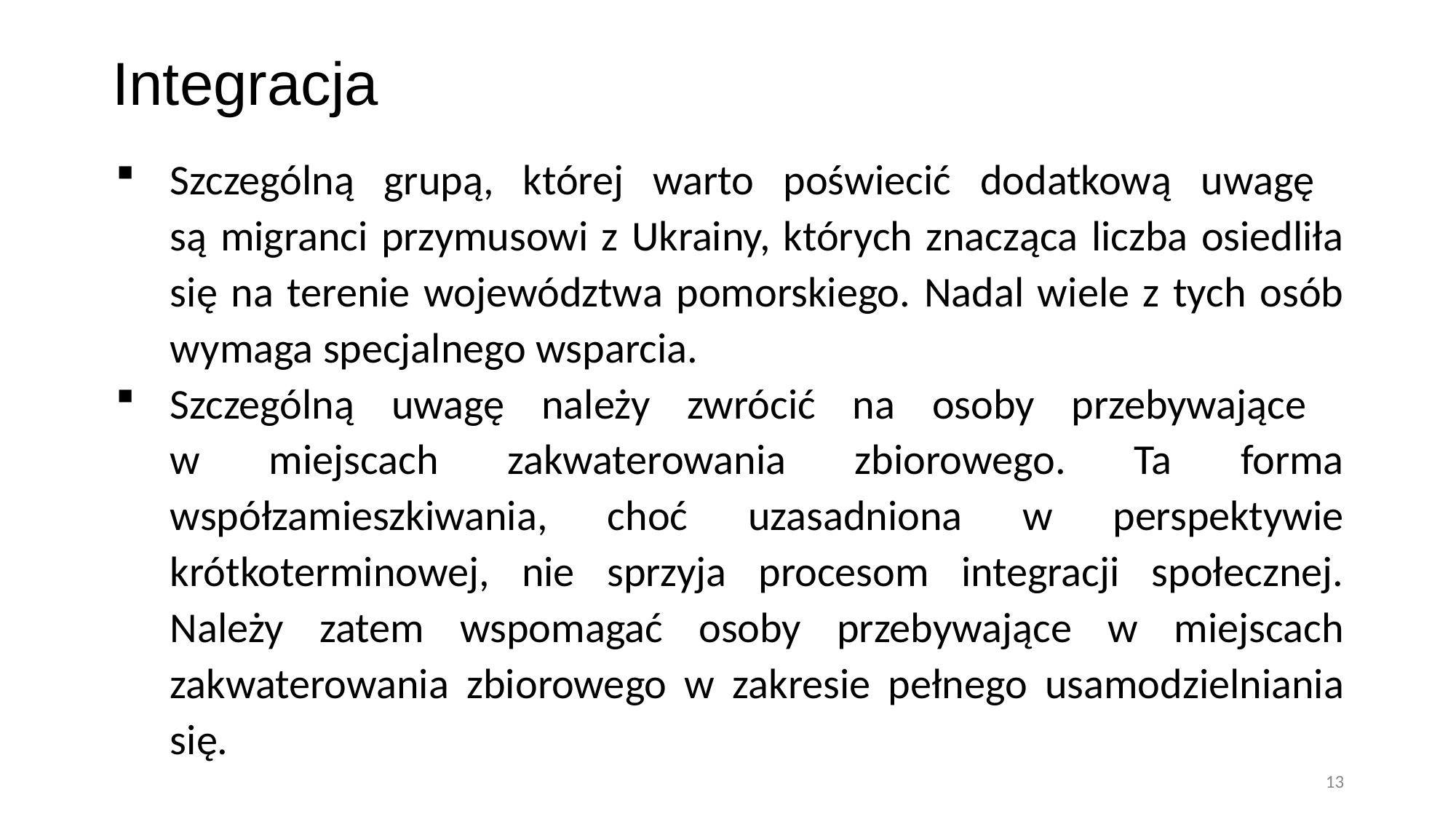

# Integracja
Szczególną grupą, której warto poświecić dodatkową uwagę
są migranci przymusowi z Ukrainy, których znacząca liczba osiedliła się na terenie województwa pomorskiego. Nadal wiele z tych osób wymaga specjalnego wsparcia.
Szczególną uwagę należy zwrócić na osoby przebywające
w miejscach zakwaterowania zbiorowego. Ta forma współzamieszkiwania, choć uzasadniona w perspektywie krótkoterminowej, nie sprzyja procesom integracji społecznej. Należy zatem wspomagać osoby przebywające w miejscach zakwaterowania zbiorowego w zakresie pełnego usamodzielniania się.
13